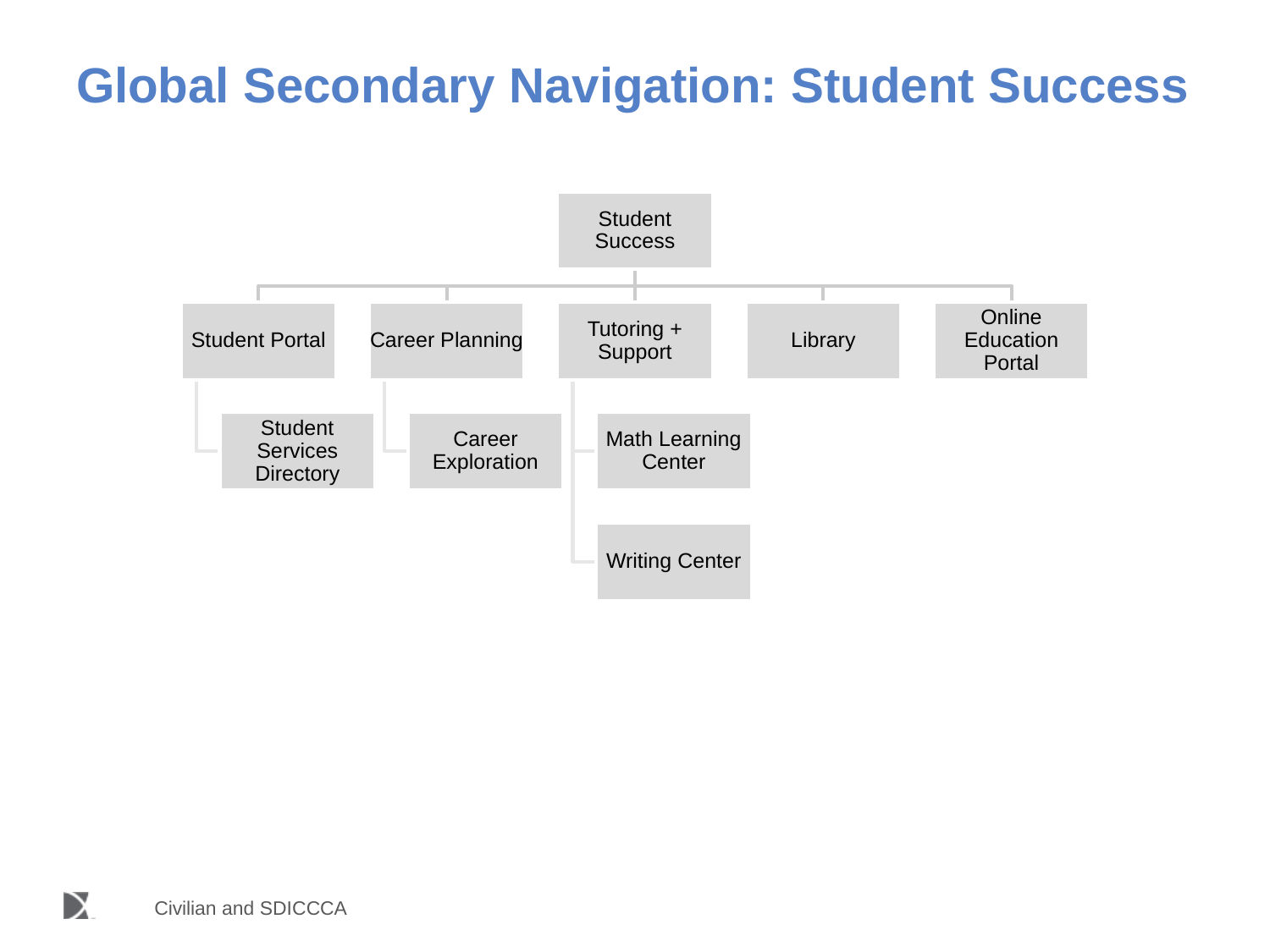

# Global Secondary Navigation: Student Success
Student Success
Student Portal
Student Services Directory
Career Planning
Career Exploration
Tutoring + Support
Math Learning Center
Writing Center
Library
Online Education Portal
Civilian and SDICCCA